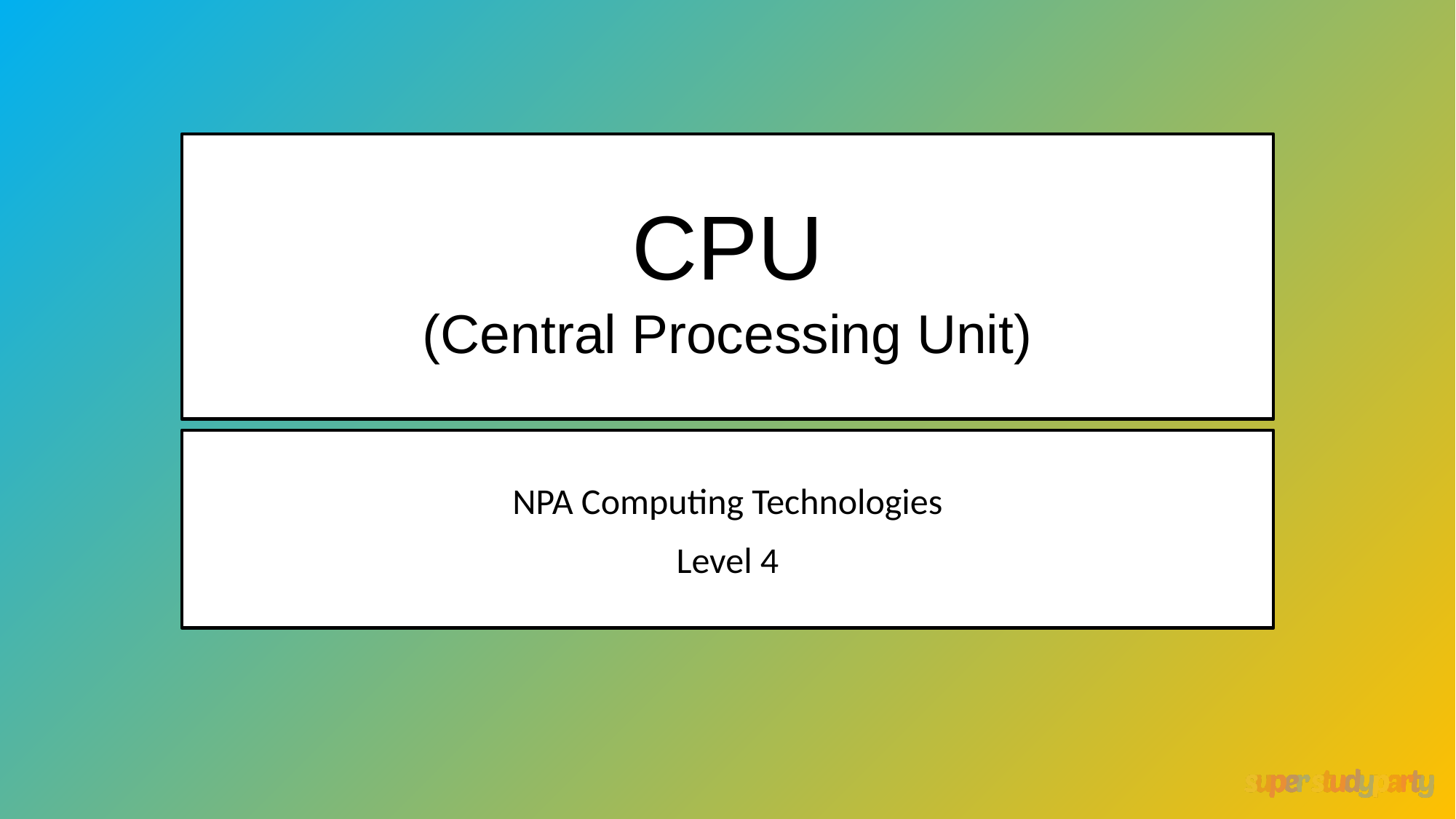

# CPU (Central Processing Unit)
NPA Computing Technologies
Level 4